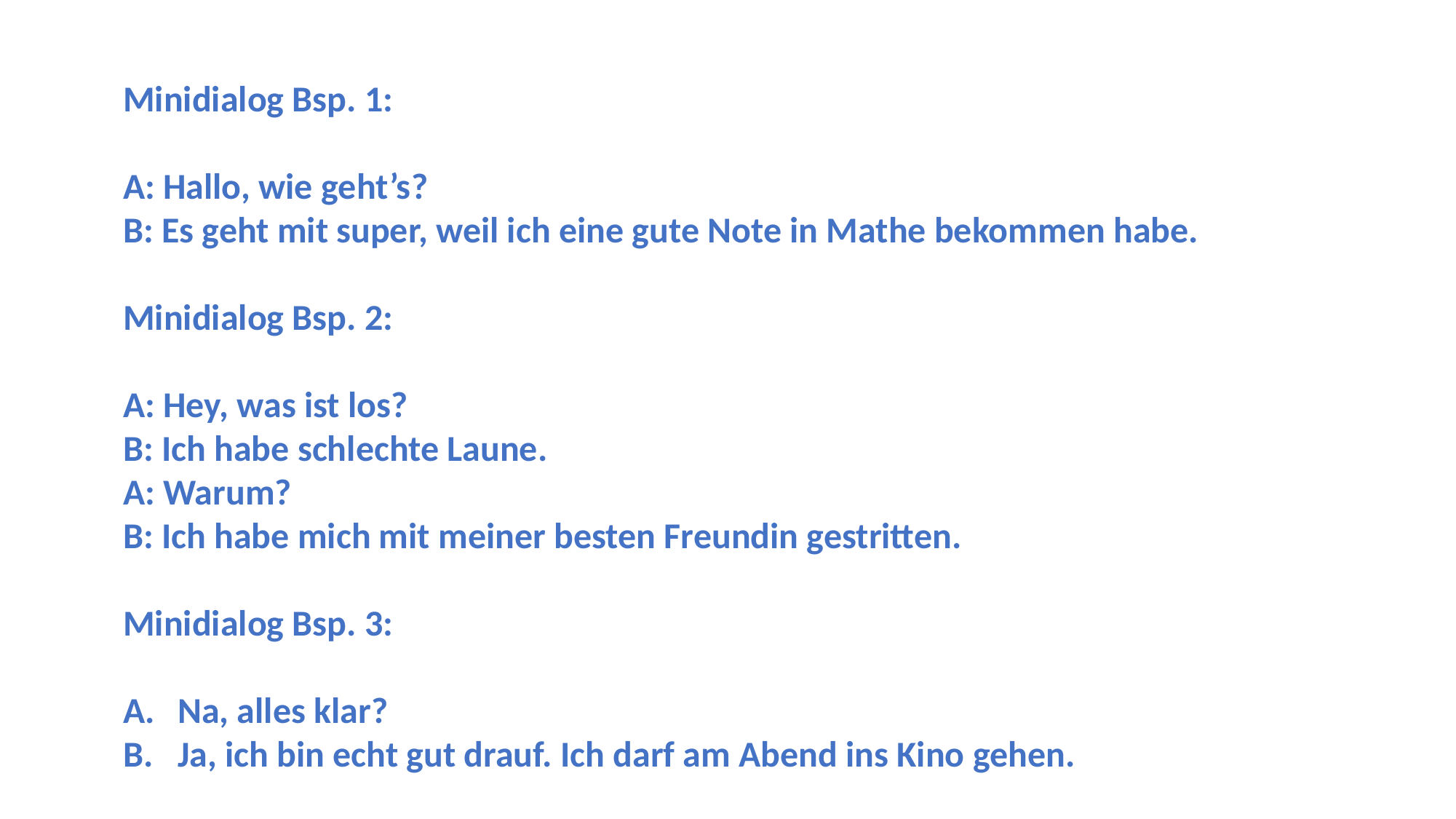

Minidialog Bsp. 1:

A: Hallo, wie geht’s?
B: Es geht mit super, weil ich eine gute Note in Mathe bekommen habe.

Minidialog Bsp. 2:

A: Hey, was ist los?
B: Ich habe schlechte Laune.
A: Warum?
B: Ich habe mich mit meiner besten Freundin gestritten.

Minidialog Bsp. 3:

Na, alles klar?
Ja, ich bin echt gut drauf. Ich darf am Abend ins Kino gehen.